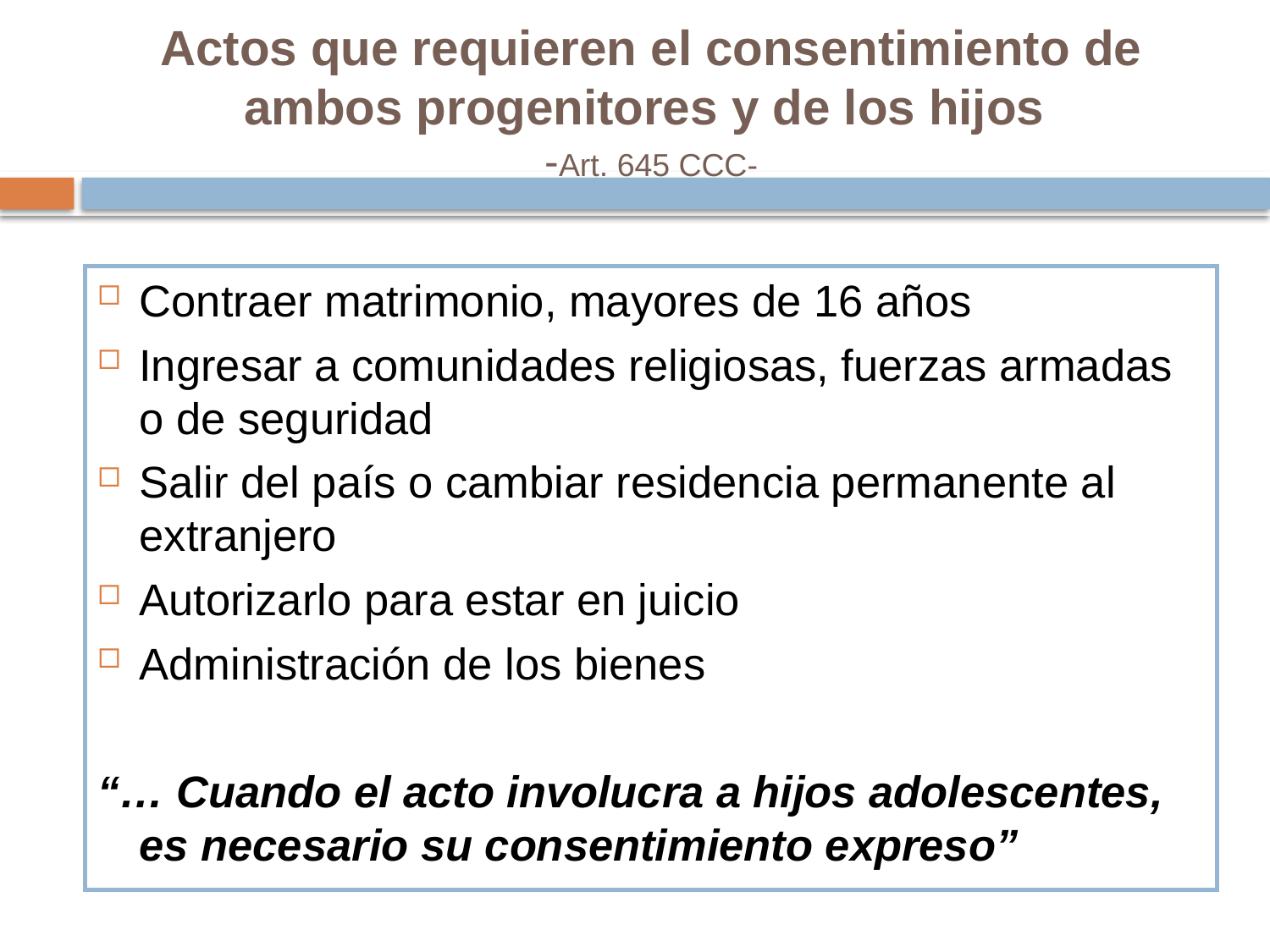

# Actos que requieren el consentimiento de ambos progenitores y de los hijos -Art. 645 CCC-
Contraer matrimonio, mayores de 16 años
Ingresar a comunidades religiosas, fuerzas armadas o de seguridad
Salir del país o cambiar residencia permanente al extranjero
Autorizarlo para estar en juicio
Administración de los bienes

“… Cuando el acto involucra a hijos adolescentes, es necesario su consentimiento expreso”